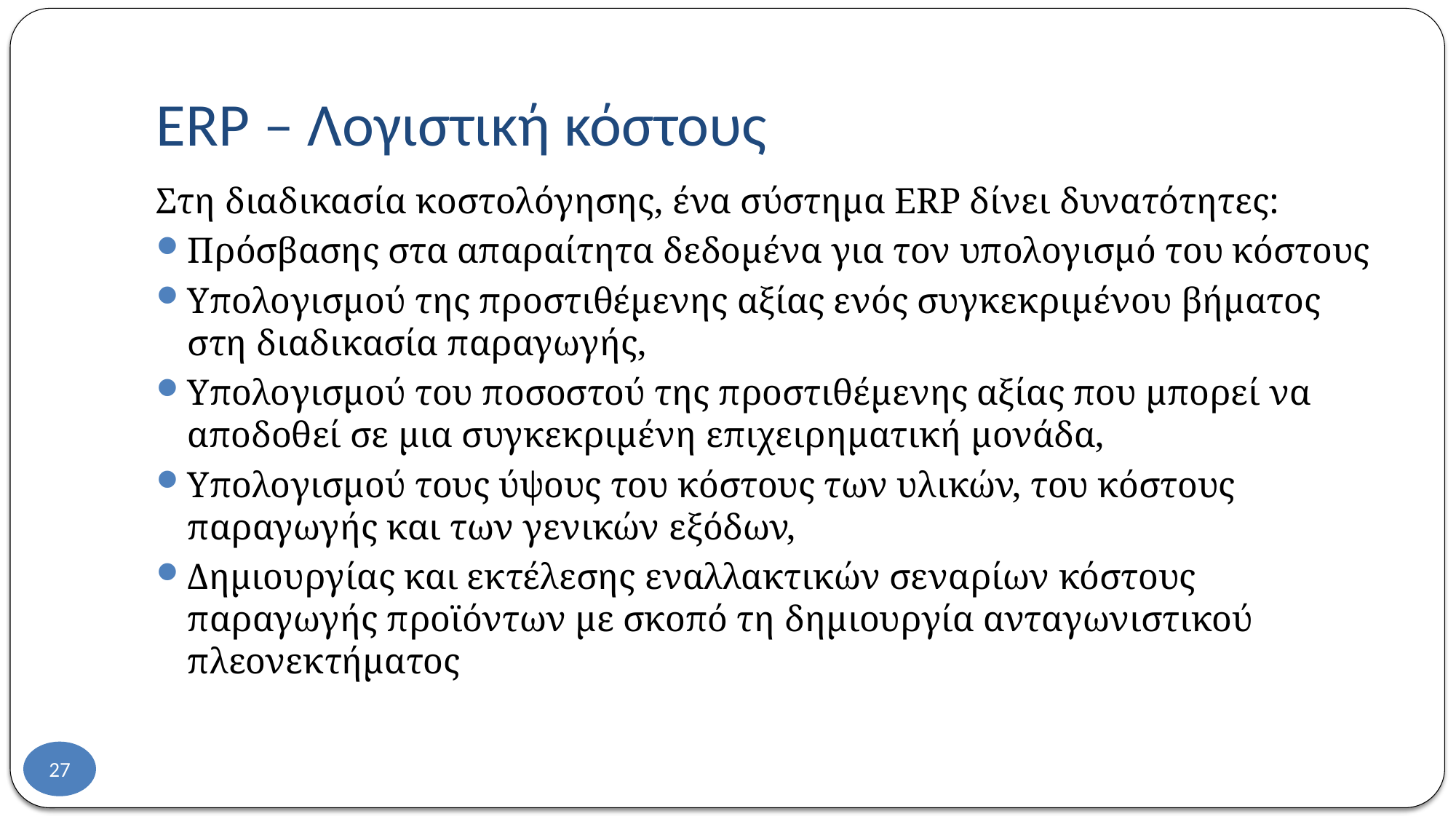

# ERP – Λογιστική κόστους
Στη διαδικασία κοστολόγησης, ένα σύστημα ERP δίνει δυνατότητες:
Πρόσβασης στα απαραίτητα δεδομένα για τον υπολογισμό του κόστους
Υπολογισμού της προστιθέμενης αξίας ενός συγκεκριμένου βήματος στη διαδικασία παραγωγής,
Υπολογισμού του ποσοστού της προστιθέμενης αξίας που μπορεί να αποδοθεί σε μια συγκεκριμένη επιχειρηματική μονάδα,
Υπολογισμού τους ύψους του κόστους των υλικών, του κόστους παραγωγής και των γενικών εξόδων,
Δημιουργίας και εκτέλεσης εναλλακτικών σεναρίων κόστους παραγωγής προϊόντων με σκοπό τη δημιουργία ανταγωνιστικού πλεονεκτήματος

27